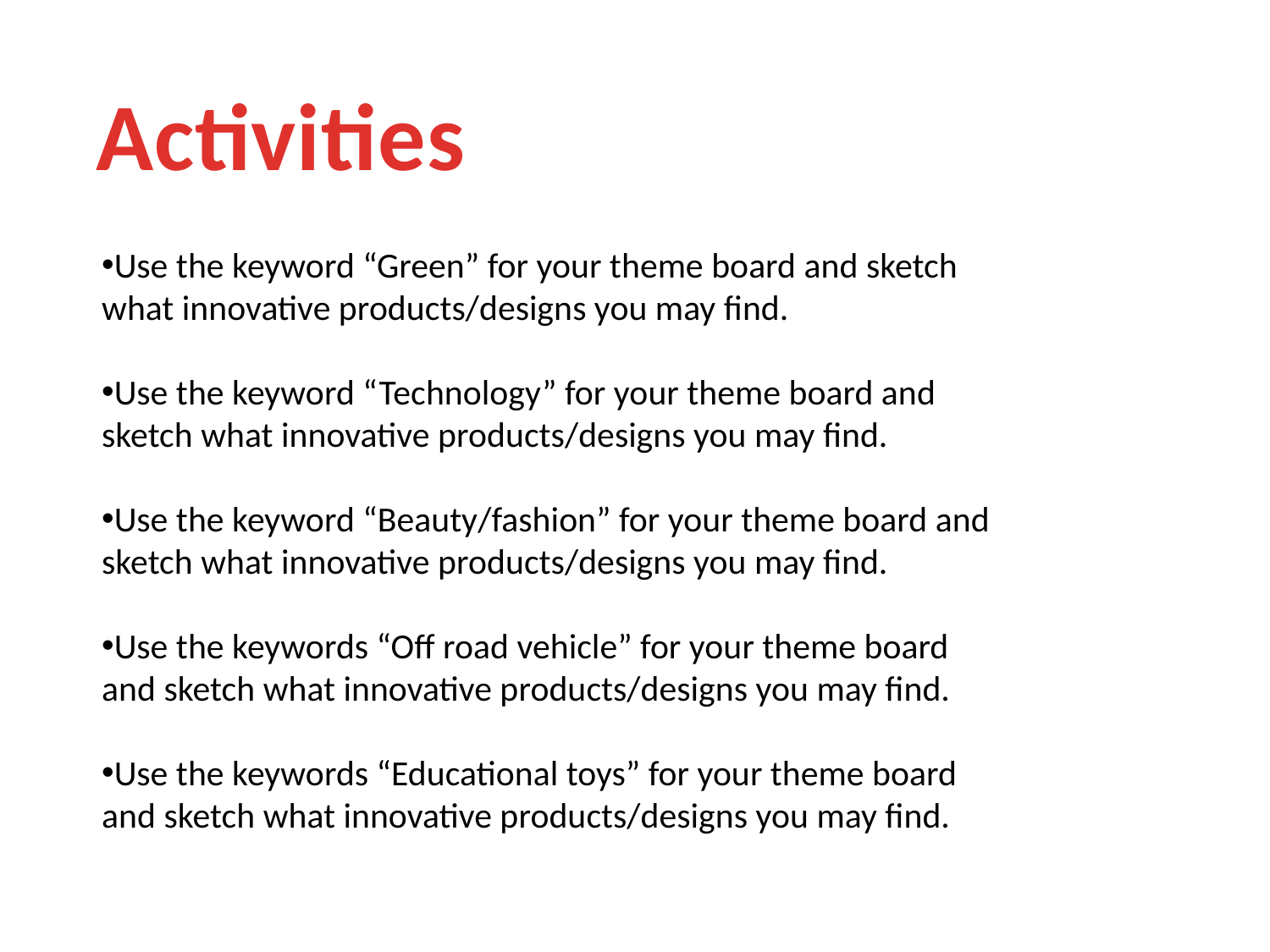

Activities

Use the keyword “Green” for your theme board and sketch what innovative products/designs you may find.

Use the keyword “Technology” for your theme board and sketch what innovative products/designs you may find.

Use the keyword “Beauty/fashion” for your theme board and sketch what innovative products/designs you may find.

Use the keywords “Off road vehicle” for your theme board and sketch what innovative products/designs you may find.

Use the keywords “Educational toys” for your theme board and sketch what innovative products/designs you may find.